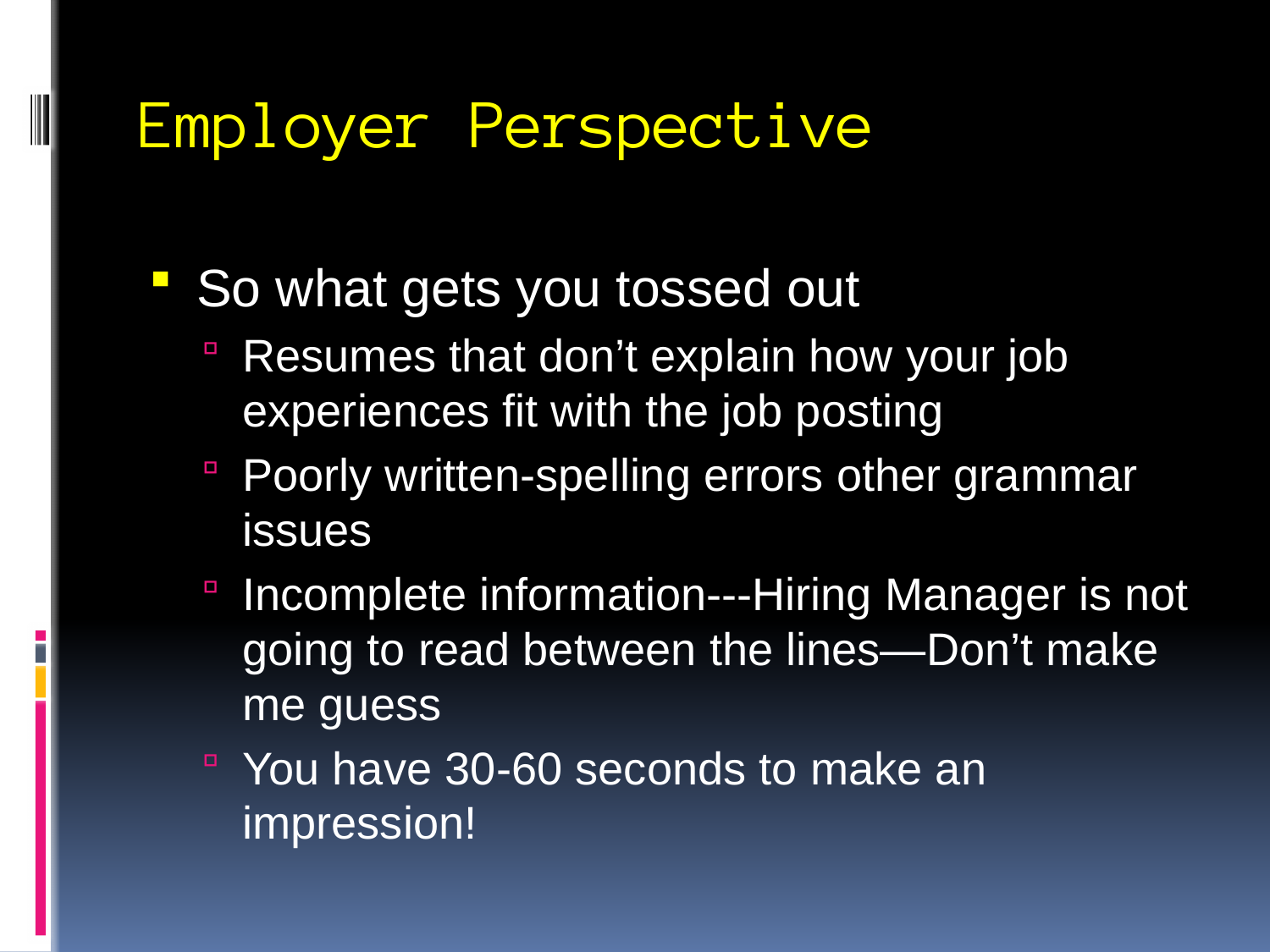

# Employer Perspective
So what gets you tossed out
Resumes that don’t explain how your job experiences fit with the job posting
Poorly written-spelling errors other grammar issues
Incomplete information---Hiring Manager is not going to read between the lines—Don’t make me guess
You have 30-60 seconds to make an impression!